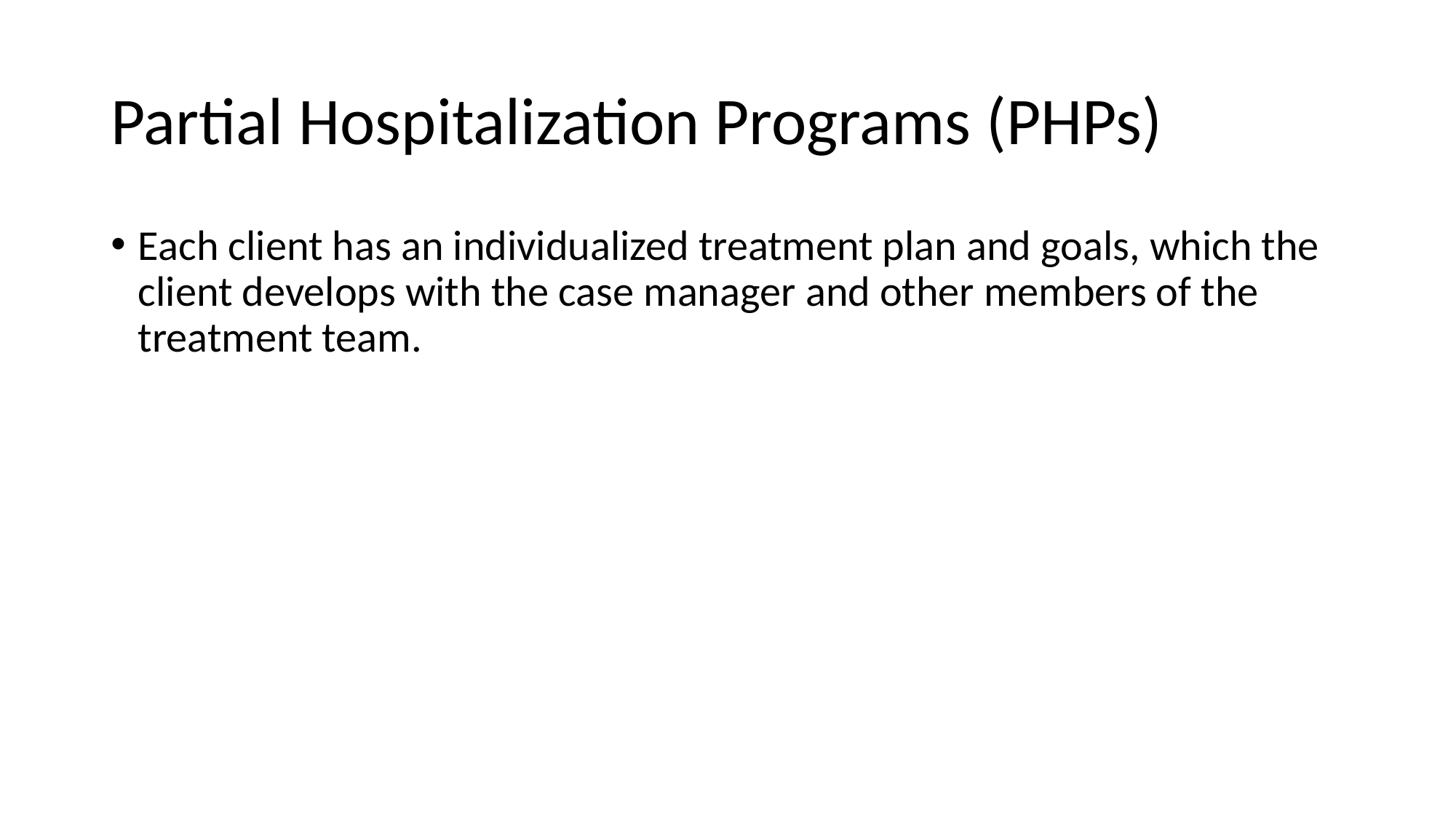

# Partial Hospitalization Programs (PHPs)
Each client has an individualized treatment plan and goals, which the client develops with the case manager and other members of the treatment team.